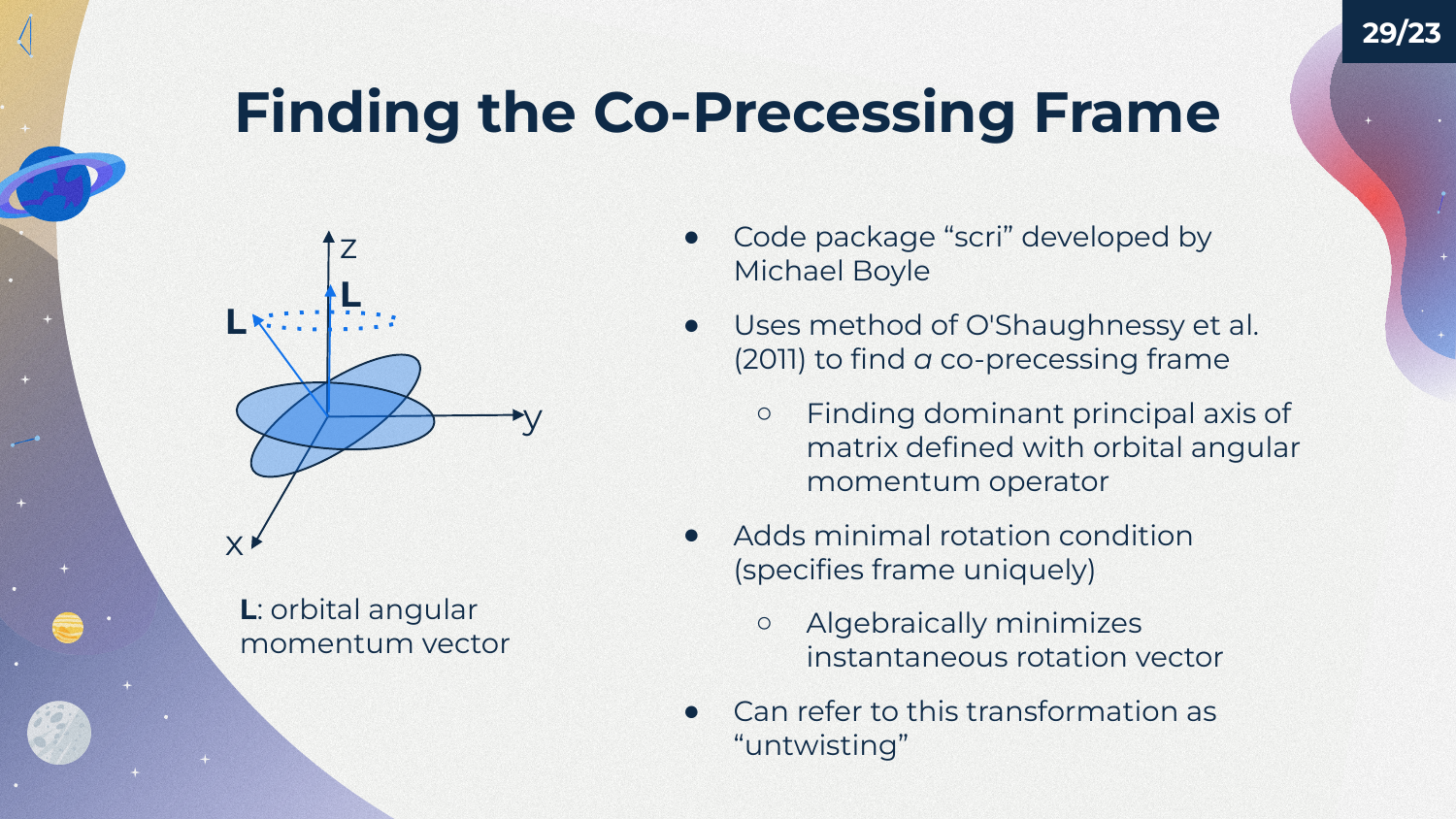

29/23
5/16
# Finding the Co-Precessing Frame
z
Code package “scri” developed by Michael Boyle
Uses method of O'Shaughnessy et al. (2011) to find a co-precessing frame
Finding dominant principal axis of matrix defined with orbital angular momentum operator
Adds minimal rotation condition (specifies frame uniquely)
Algebraically minimizes instantaneous rotation vector
Can refer to this transformation as “untwisting”
L
L

y

x
L: orbital angular momentum vector